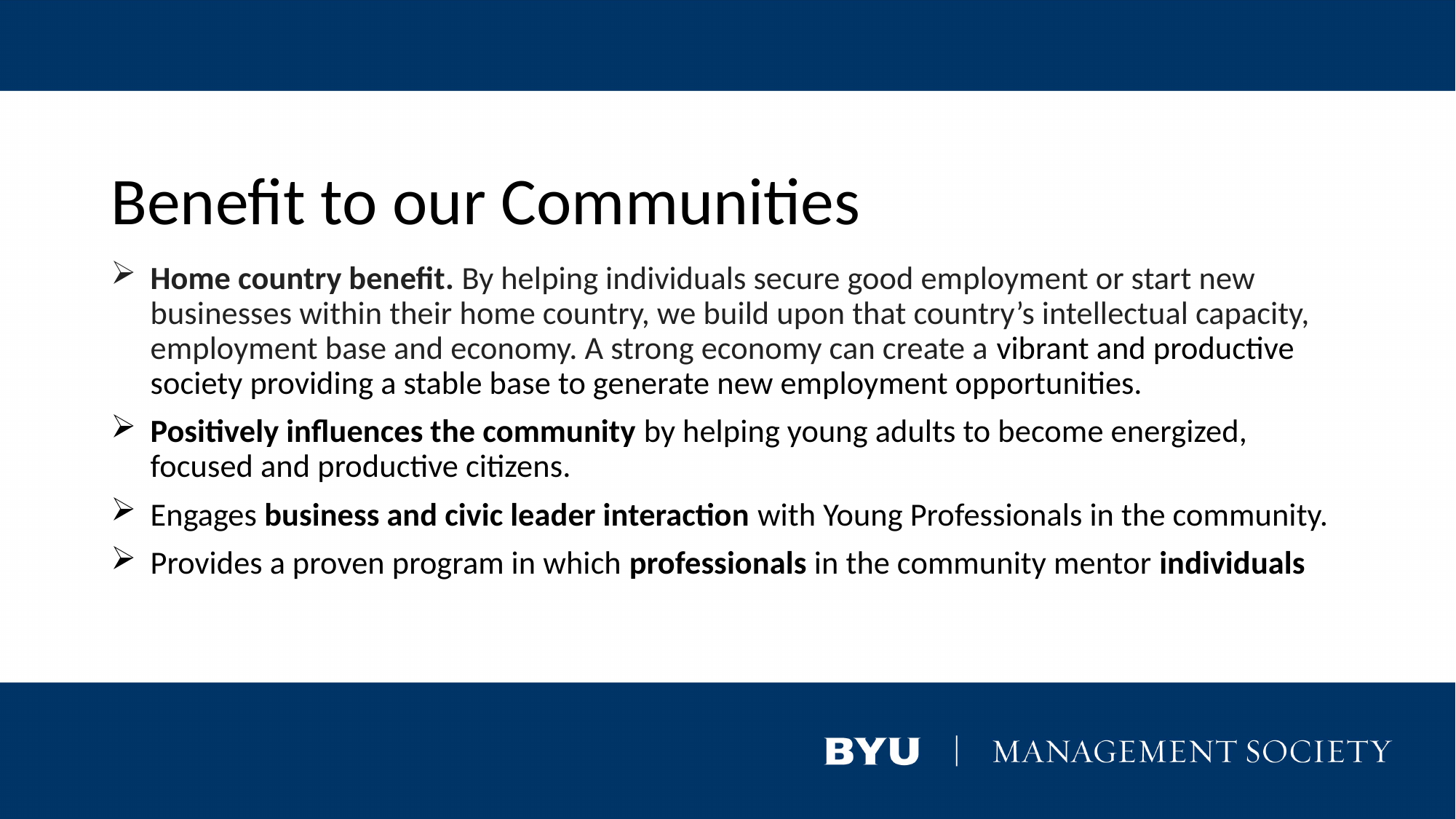

# Benefit to our Communities
Home country benefit. By helping individuals secure good employment or start new businesses within their home country, we build upon that country’s intellectual capacity, employment base and economy. A strong economy can create a vibrant and productive society providing a stable base to generate new employment opportunities.
Positively influences the community by helping young adults to become energized, focused and productive citizens.
Engages business and civic leader interaction with Young Professionals in the community.
Provides a proven program in which professionals in the community mentor individuals